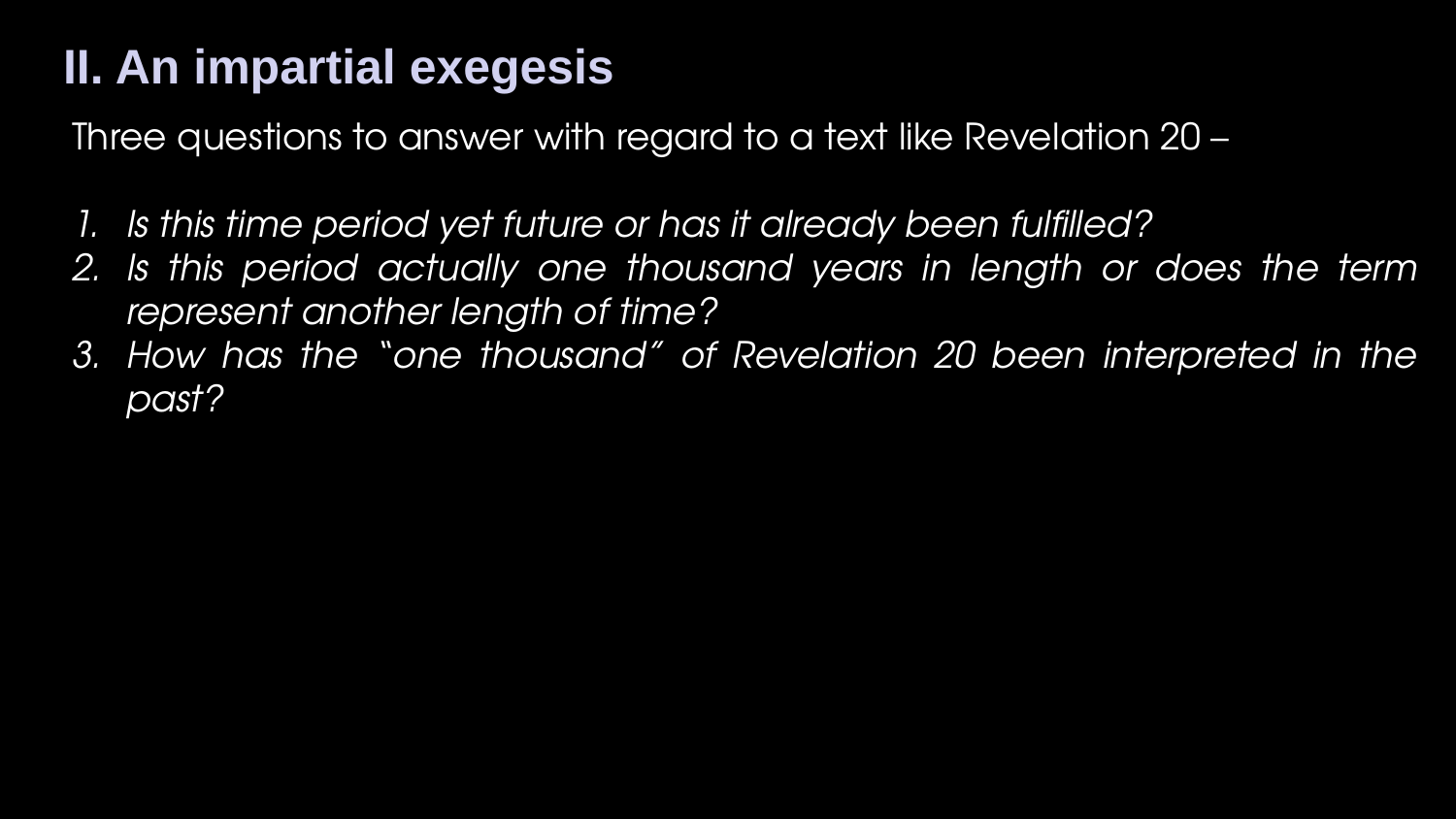

II. An impartial exegesis
Three questions to answer with regard to a text like Revelation 20 –

Is this time period yet future or has it already been fulfilled?
Is this period actually one thousand years in length or does the term represent another length of time?
How has the “one thousand” of Revelation 20 been interpreted in the past?